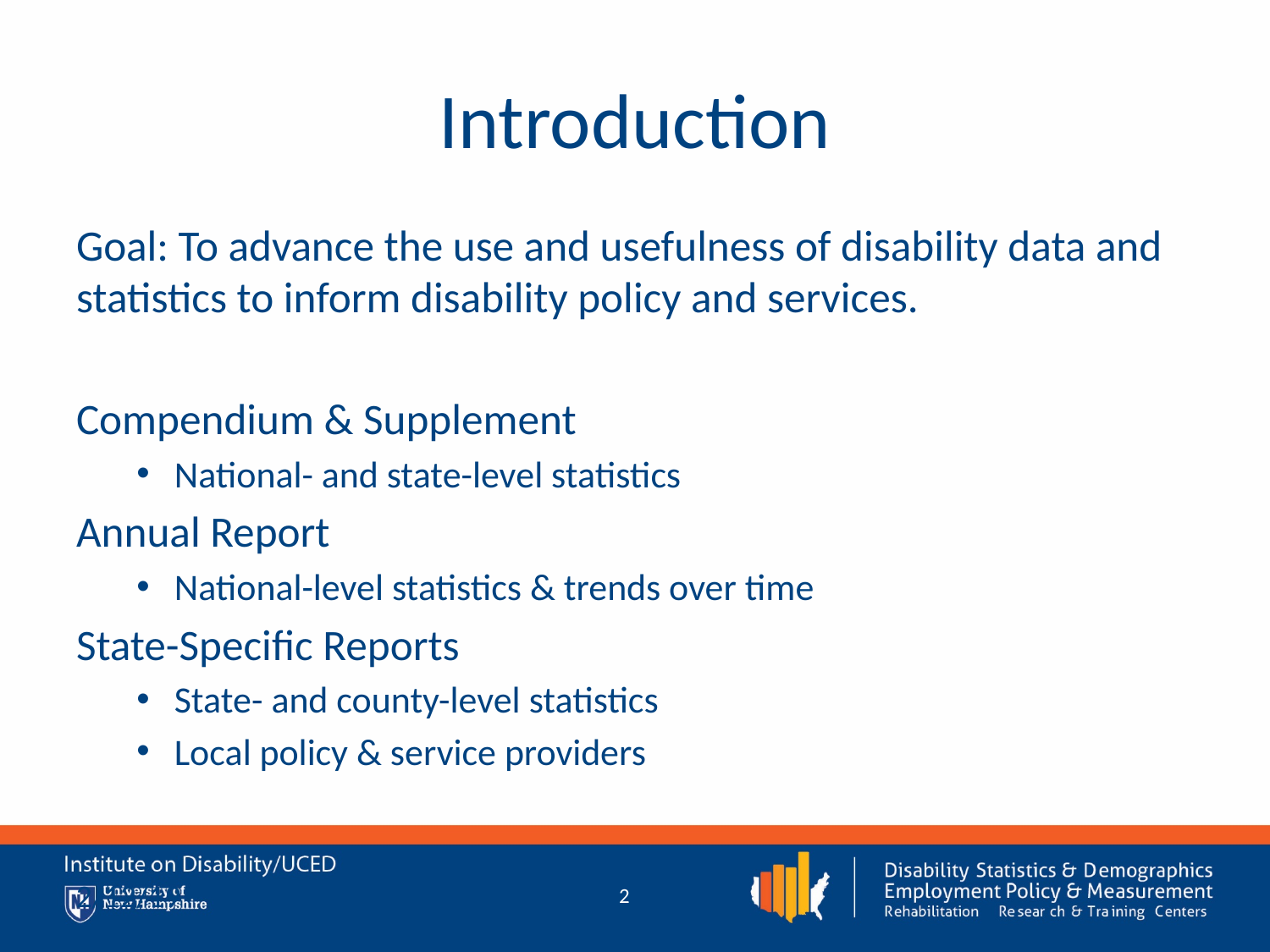

# Introduction
Goal: To advance the use and usefulness of disability data and statistics to inform disability policy and services.

Compendium & Supplement
National- and state-level statistics
Annual Report
National-level statistics & trends over time
State-Specific Reports
State- and county-level statistics
Local policy & service providers
2/12/19
2